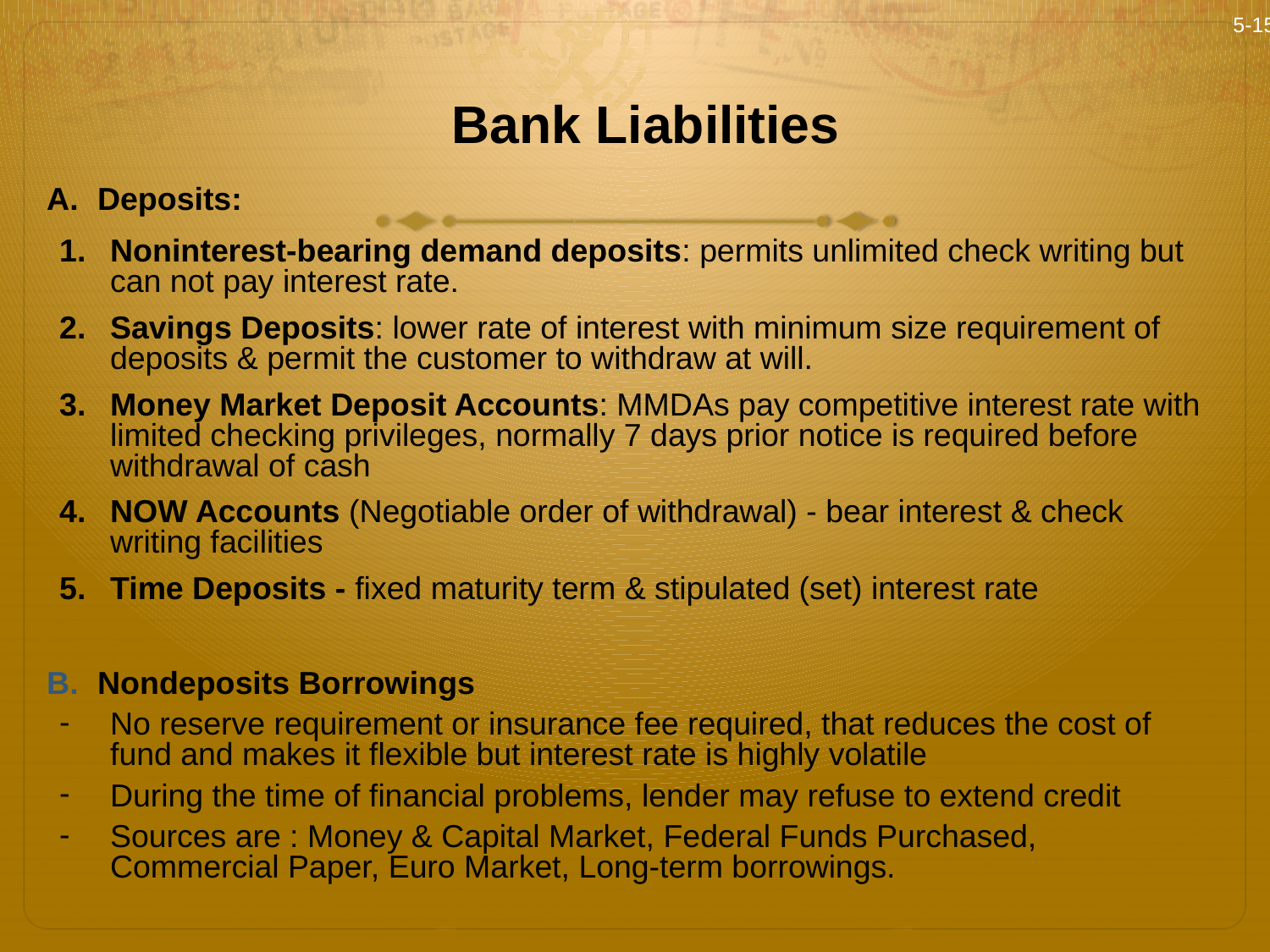

5-15
# Bank Liabilities
Deposits:
Noninterest-bearing demand deposits: permits unlimited check writing but can not pay interest rate.
Savings Deposits: lower rate of interest with minimum size requirement of deposits & permit the customer to withdraw at will.
Money Market Deposit Accounts: MMDAs pay competitive interest rate with limited checking privileges, normally 7 days prior notice is required before withdrawal of cash
NOW Accounts (Negotiable order of withdrawal) - bear interest & check writing facilities
Time Deposits - fixed maturity term & stipulated (set) interest rate

Nondeposits Borrowings
No reserve requirement or insurance fee required, that reduces the cost of fund and makes it flexible but interest rate is highly volatile
During the time of financial problems, lender may refuse to extend credit
Sources are : Money & Capital Market, Federal Funds Purchased, Commercial Paper, Euro Market, Long-term borrowings.